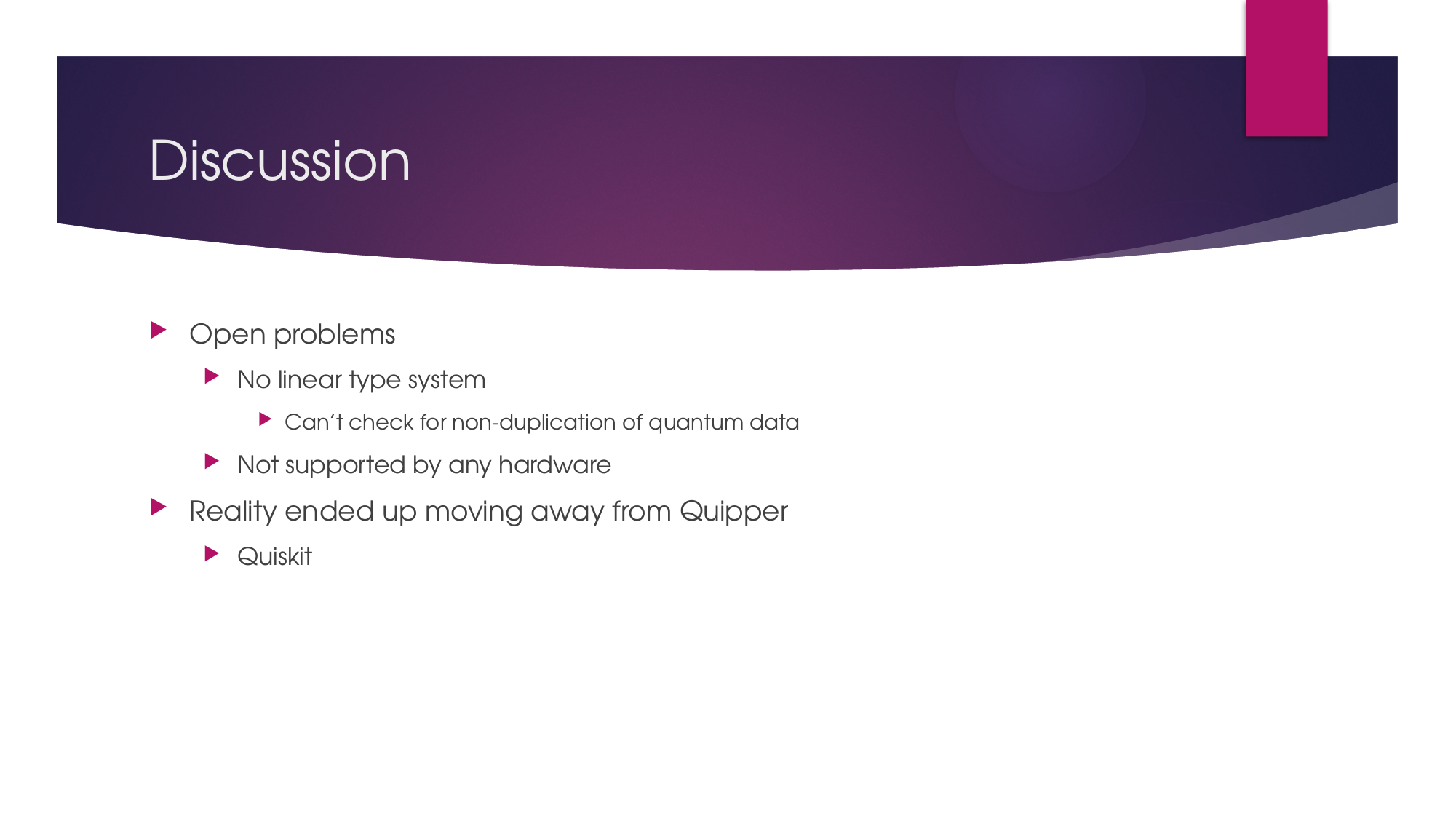

# Discussion
Open problems
No linear type system
Can’t check for non-duplication of quantum data
Not supported by any hardware
Reality ended up moving away from Quipper
Quiskit